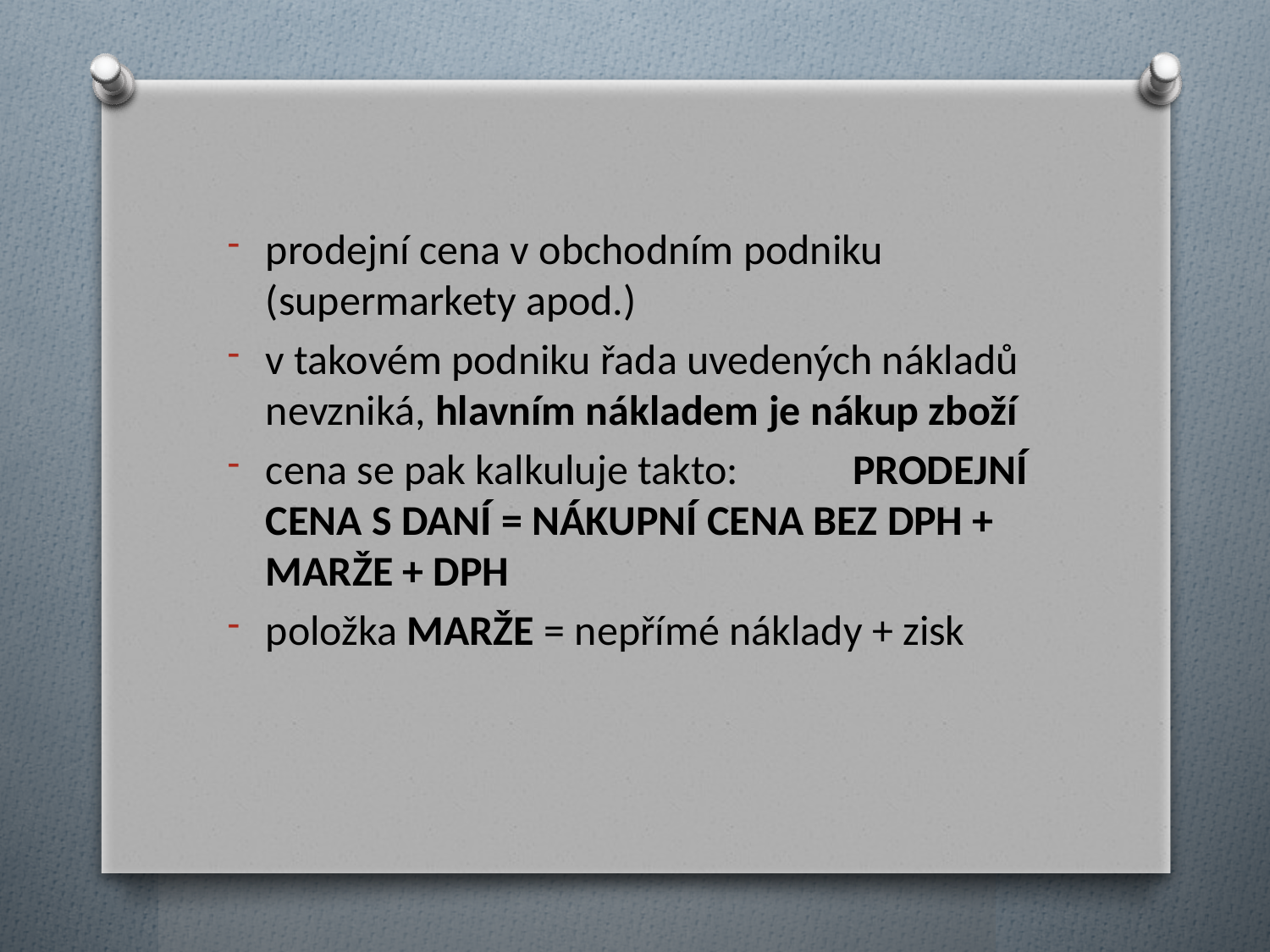

prodejní cena v obchodním podniku (supermarkety apod.)
v takovém podniku řada uvedených nákladů nevzniká, hlavním nákladem je nákup zboží
cena se pak kalkuluje takto:            PRODEJNÍ CENA S DANÍ = NÁKUPNÍ CENA BEZ DPH + MARŽE + DPH
položka MARŽE = nepřímé náklady + zisk